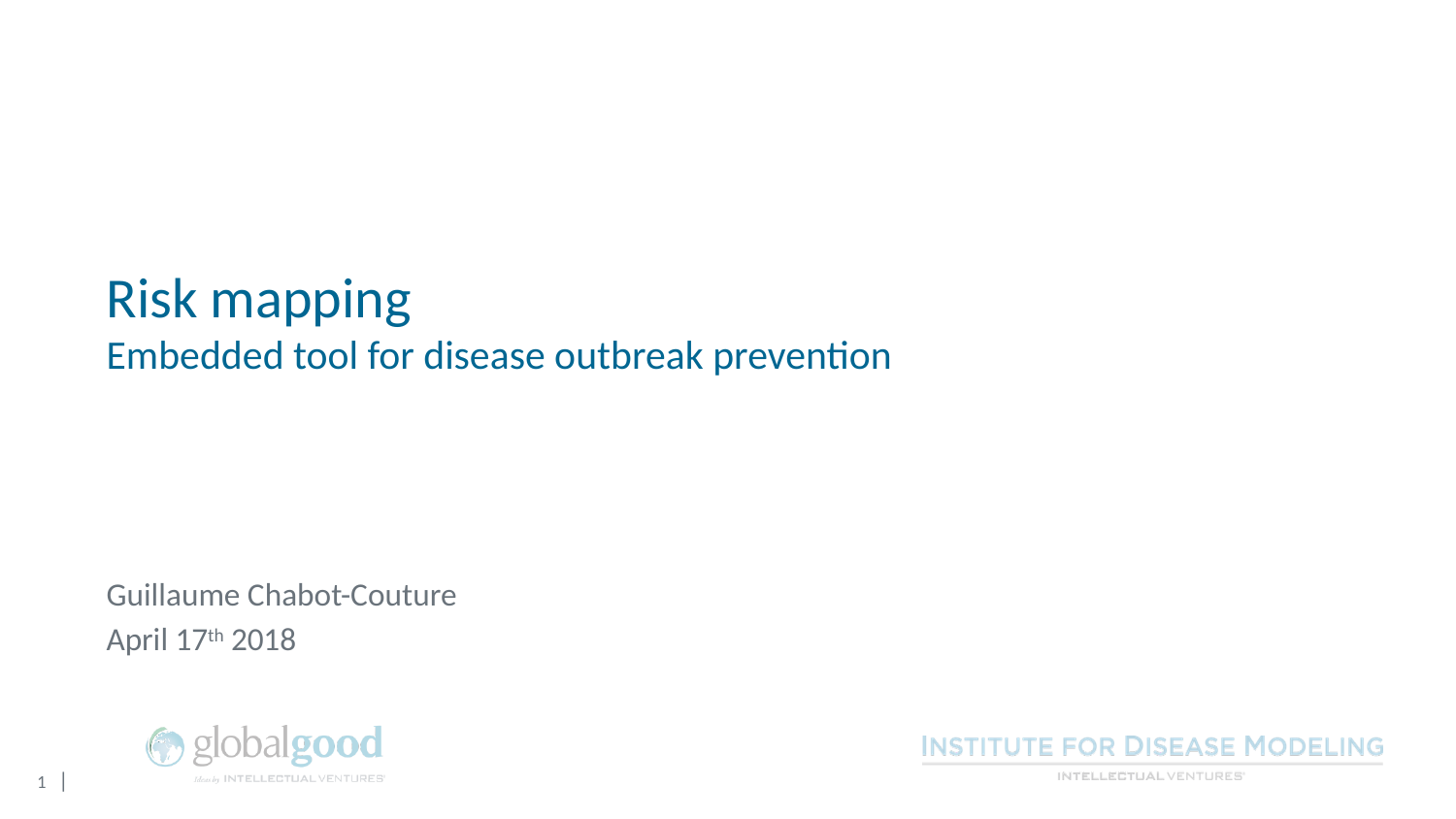

# Risk mapping Embedded tool for disease outbreak prevention
Guillaume Chabot-Couture
April 17th 2018